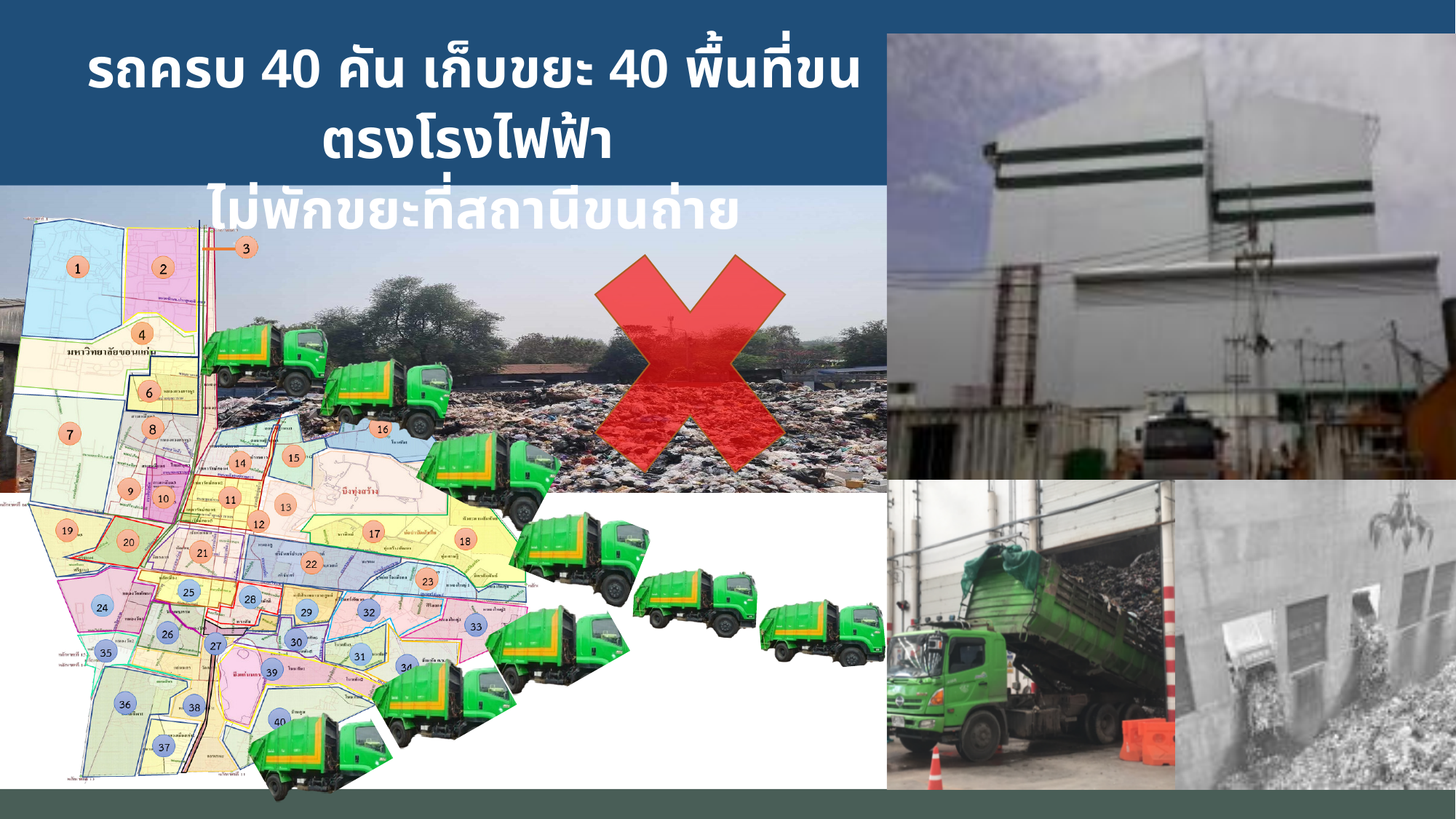

รถครบ 40 คัน เก็บขยะ 40 พื้นที่ขนตรงโรงไฟฟ้า
ไม่พักขยะที่สถานีขนถ่าย